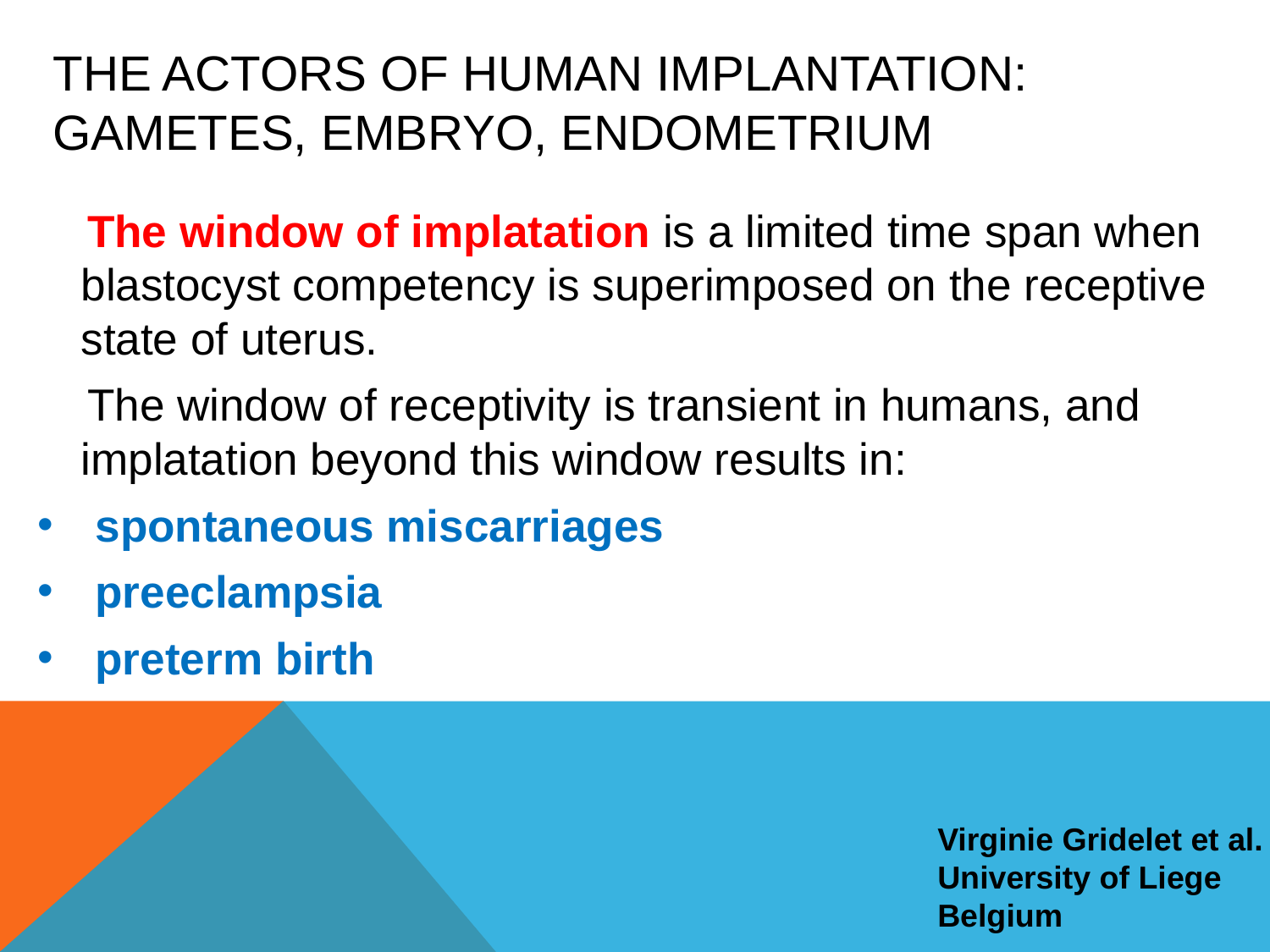

# The Actors of Human Implantation: Gametes, Embryo, Endometrium
    The window of implatation is a limited time span when blastocyst competency is superimposed on the receptive state of uterus.
    The window of receptivity is transient in humans, and implatation beyond this window results in:
spontaneous miscarriages
preeclampsia
preterm birth
Virginie Gridelet et al.
University of Liege
Belgium